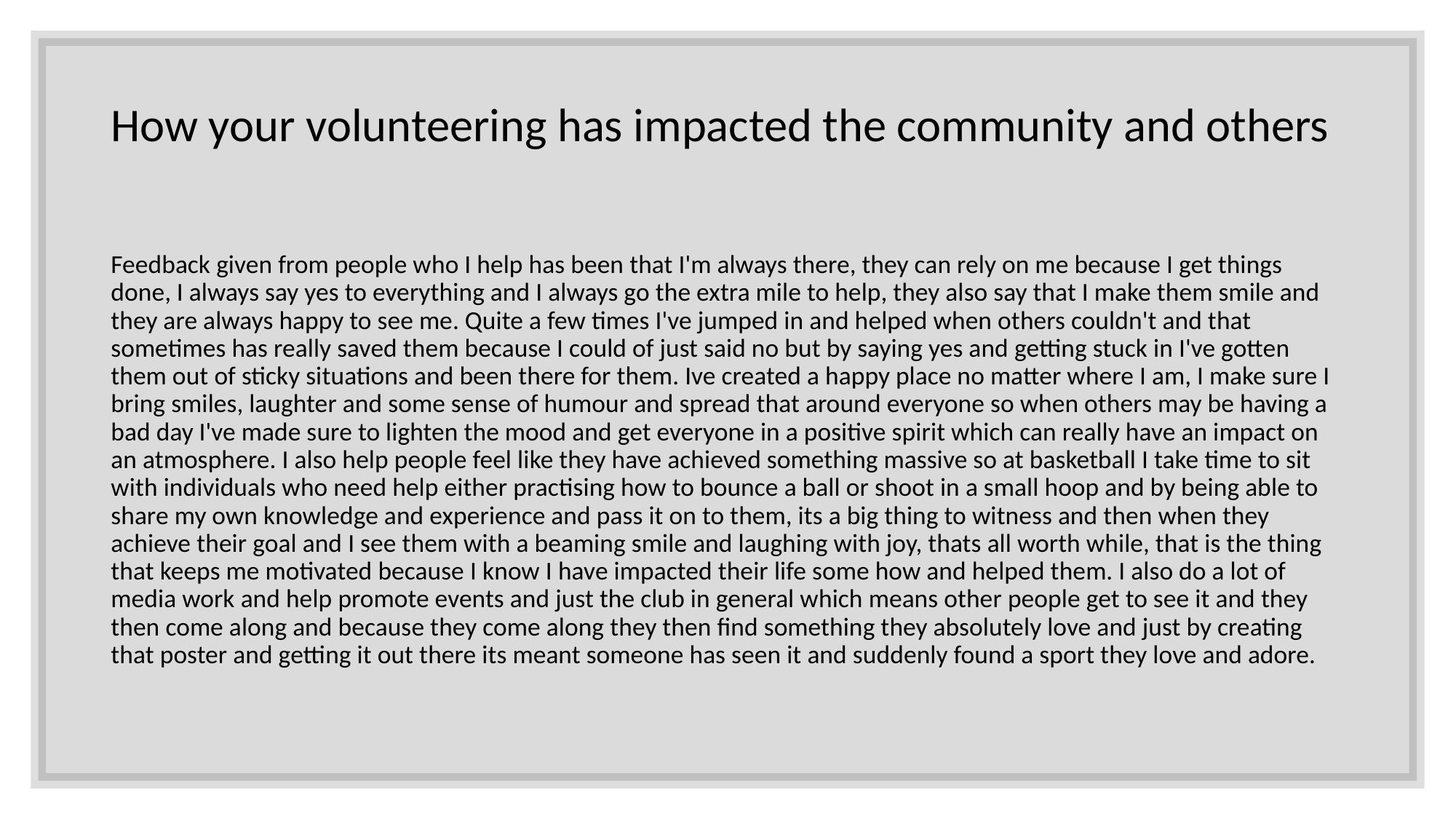

# How your volunteering has impacted the community and others
Feedback given from people who I help has been that I'm always there, they can rely on me because I get things done, I always say yes to everything and I always go the extra mile to help, they also say that I make them smile and they are always happy to see me. Quite a few times I've jumped in and helped when others couldn't and that sometimes has really saved them because I could of just said no but by saying yes and getting stuck in I've gotten them out of sticky situations and been there for them. Ive created a happy place no matter where I am, I make sure I bring smiles, laughter and some sense of humour and spread that around everyone so when others may be having a bad day I've made sure to lighten the mood and get everyone in a positive spirit which can really have an impact on an atmosphere. I also help people feel like they have achieved something massive so at basketball I take time to sit with individuals who need help either practising how to bounce a ball or shoot in a small hoop and by being able to share my own knowledge and experience and pass it on to them, its a big thing to witness and then when they achieve their goal and I see them with a beaming smile and laughing with joy, thats all worth while, that is the thing that keeps me motivated because I know I have impacted their life some how and helped them. I also do a lot of media work and help promote events and just the club in general which means other people get to see it and they then come along and because they come along they then find something they absolutely love and just by creating that poster and getting it out there its meant someone has seen it and suddenly found a sport they love and adore.